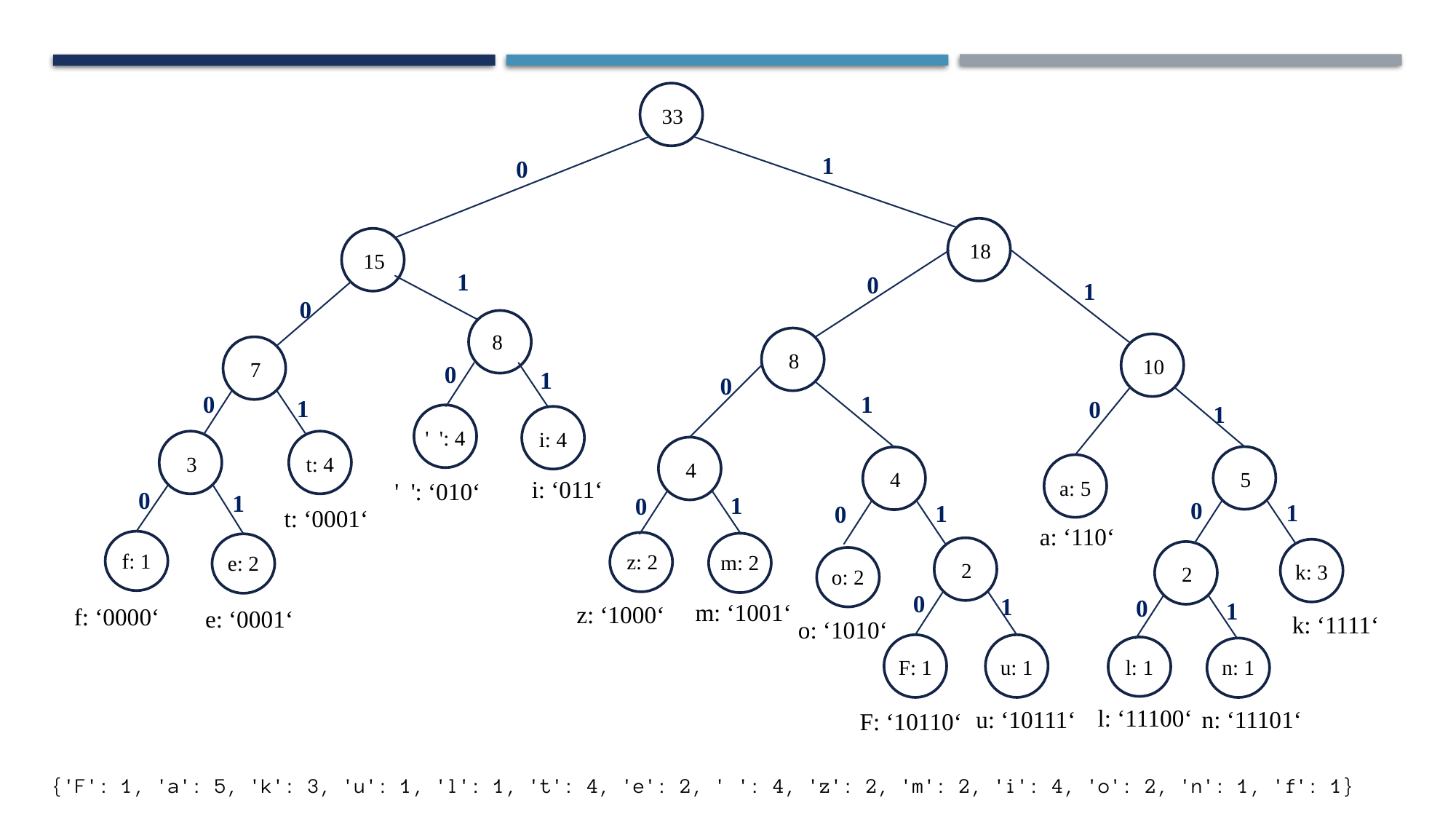

33
1
0

18
15
1
0
1
0

8

8
10
7
0
1
0
0
1
1
0
1

'  ': 4
i: 4

3
t: 4

4

5
4
i: ‘011‘
a: 5
'  ': ‘010‘
0
1
1
0
0
1
1
0
t: ‘0001‘
a: ‘110‘

f: 1
z: 2
m: 2
e: 2

2
k: 3
2
o: 2
0
1
0
1
m: ‘1001‘
z: ‘1000‘
f: ‘0000‘
e: ‘0001‘
k: ‘1111‘
o: ‘1010‘

l: 1
F: 1
u: 1
n: 1
l: ‘11100‘
u: ‘10111‘
n: ‘11101‘
F: ‘10110‘
{'F': 1, 'a': 5, 'k': 3, 'u': 1, 'l': 1, 't': 4, 'e': 2, ' ': 4, 'z': 2, 'm': 2, 'i': 4, 'o': 2, 'n': 1, 'f': 1}